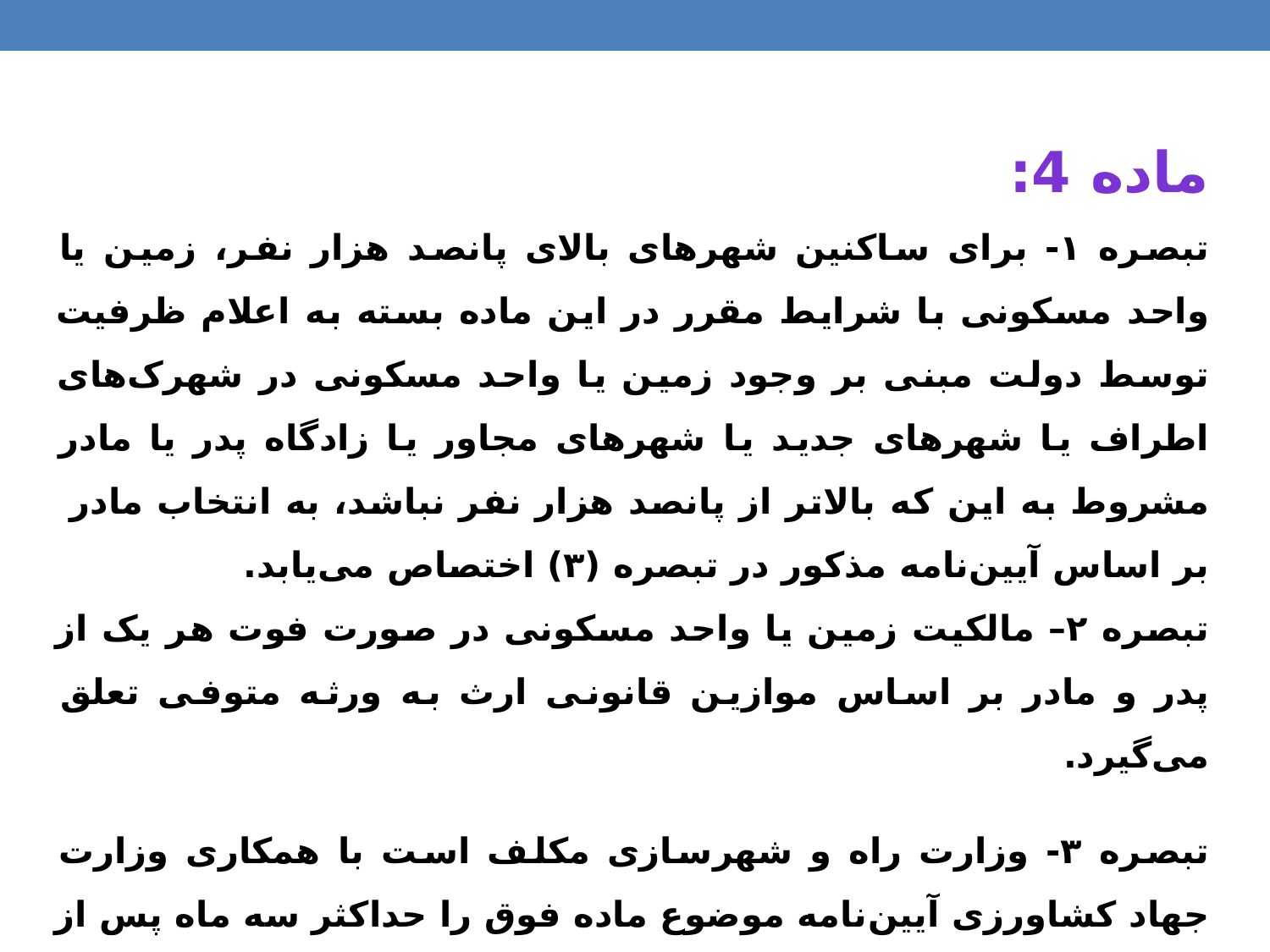

ماده 4:
تبصره ۱- برای ساکنین شهرهای بالای پانصد هزار نفر، زمین یا واحد مسکونی با شرایط مقرر در این ماده بسته به اعلام ظرفیت توسط دولت مبنی بر وجود زمین یا واحد مسکونی در شهرک‌های اطراف یا شهرهای جدید یا شهرهای مجاور یا زادگاه پدر یا مادر مشروط به این که بالاتر از پانصد هزار نفر نباشد، به انتخاب مادر  بر اساس آیین‌نامه مذکور در تبصره (۳) اختصاص می‌یابد.
تبصره ۲– مالکیت زمین یا واحد مسکونی در صورت فوت هر یک از پدر و مادر بر اساس موازین قانونی ارث به ورثه متوفی تعلق می‌گیرد.

تبصره ۳- وزارت راه و شهرسازی مکلف است با همکاری وزارت جهاد کشاورزی آیین‌نامه موضوع ماده فوق را حداکثر سه ماه پس از لازم‌الاجرا شدن این قانون تهیه و جهت تصویب به هیأت وزیران ارایه نماید.